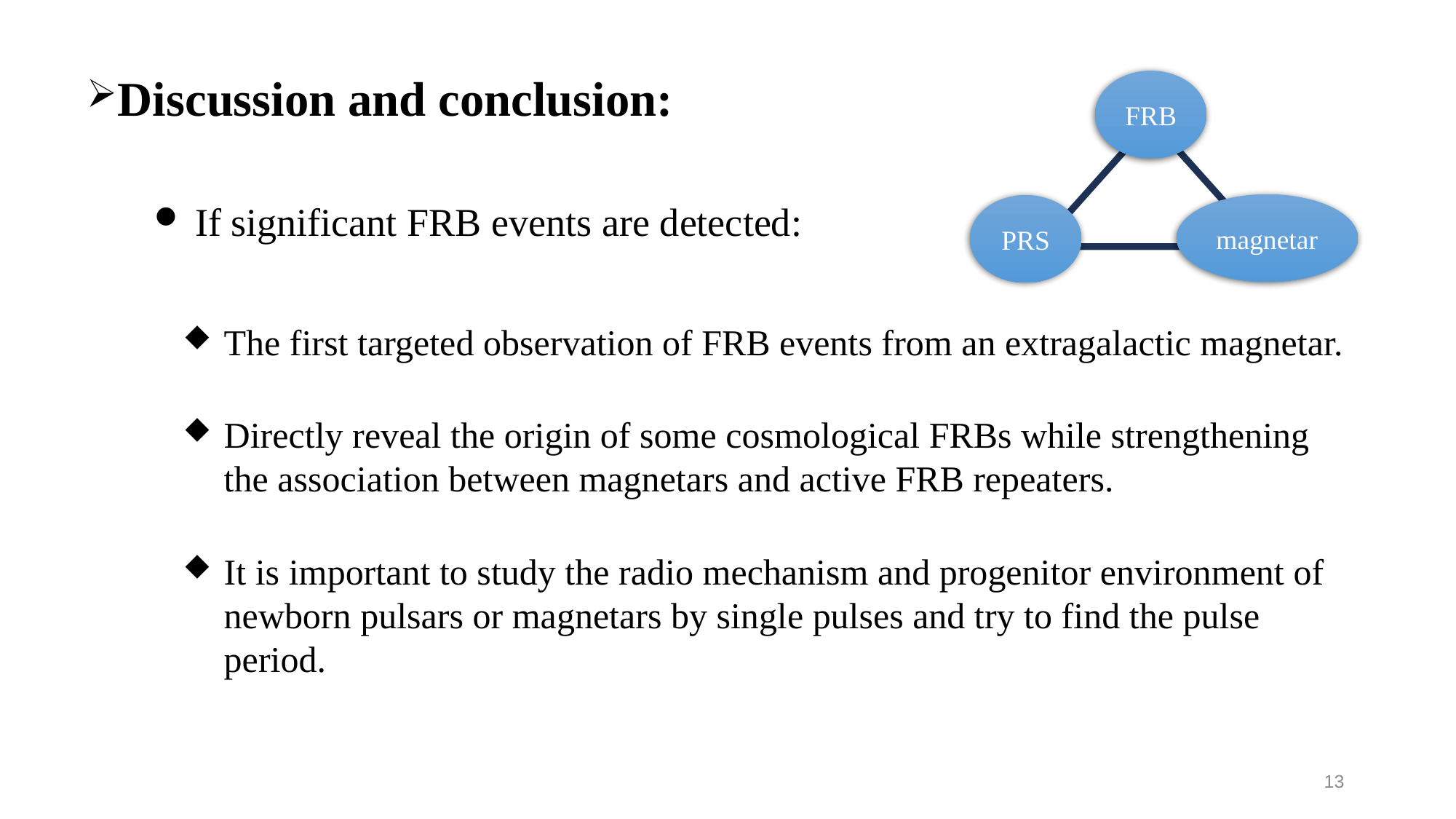

Discussion and conclusion:
FRB

magnetar
PRS
If significant FRB events are detected:
The first targeted observation of FRB events from an extragalactic magnetar.
Directly reveal the origin of some cosmological FRBs while strengthening the association between magnetars and active FRB repeaters.
It is important to study the radio mechanism and progenitor environment of newborn pulsars or magnetars by single pulses and try to find the pulse period.
13